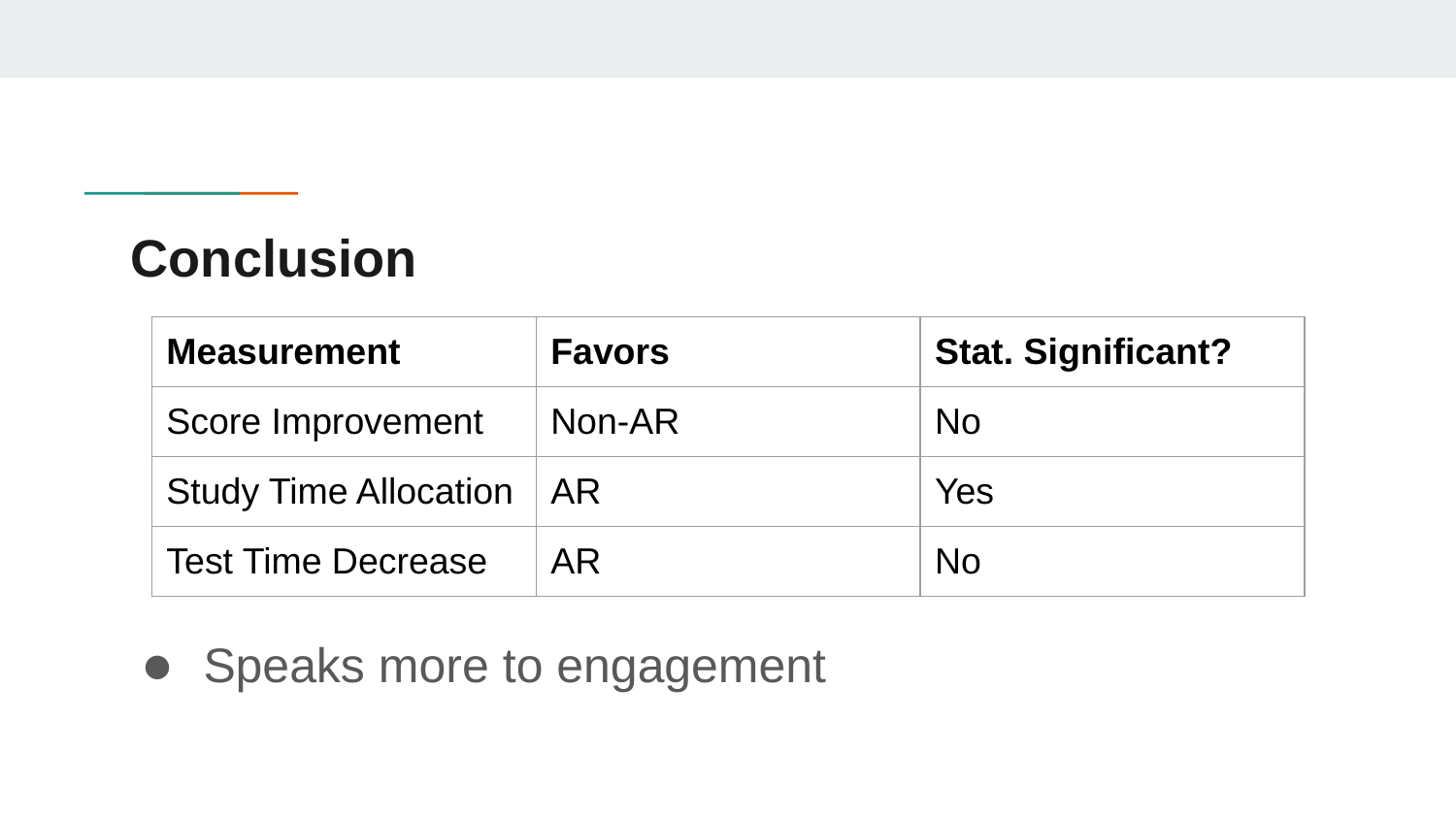

# Conclusion
| Measurement | Favors | Stat. Significant? |
| --- | --- | --- |
| Score Improvement | Non-AR | No |
| Study Time Allocation | AR | Yes |
| Test Time Decrease | AR | No |
Speaks more to engagement